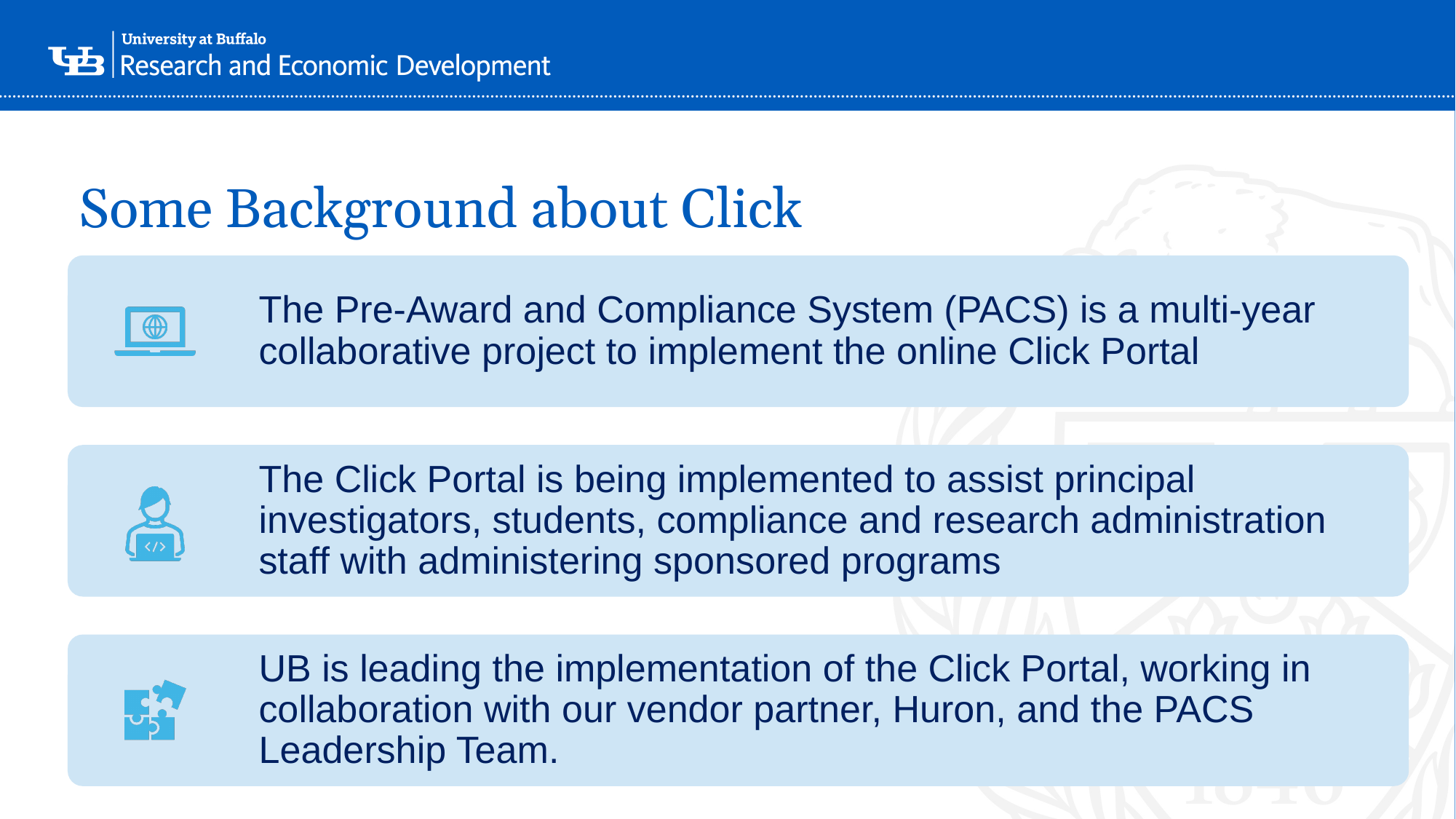

# Some Background about Click
The Pre-Award and Compliance System (PACS) is a multi-year collaborative project to implement the online Click Portal
The Click Portal is being implemented to assist principal investigators, students, compliance and research administration staff with administering sponsored programs
UB is leading the implementation of the Click Portal, working in collaboration with our vendor partner, Huron, and the PACS Leadership Team.